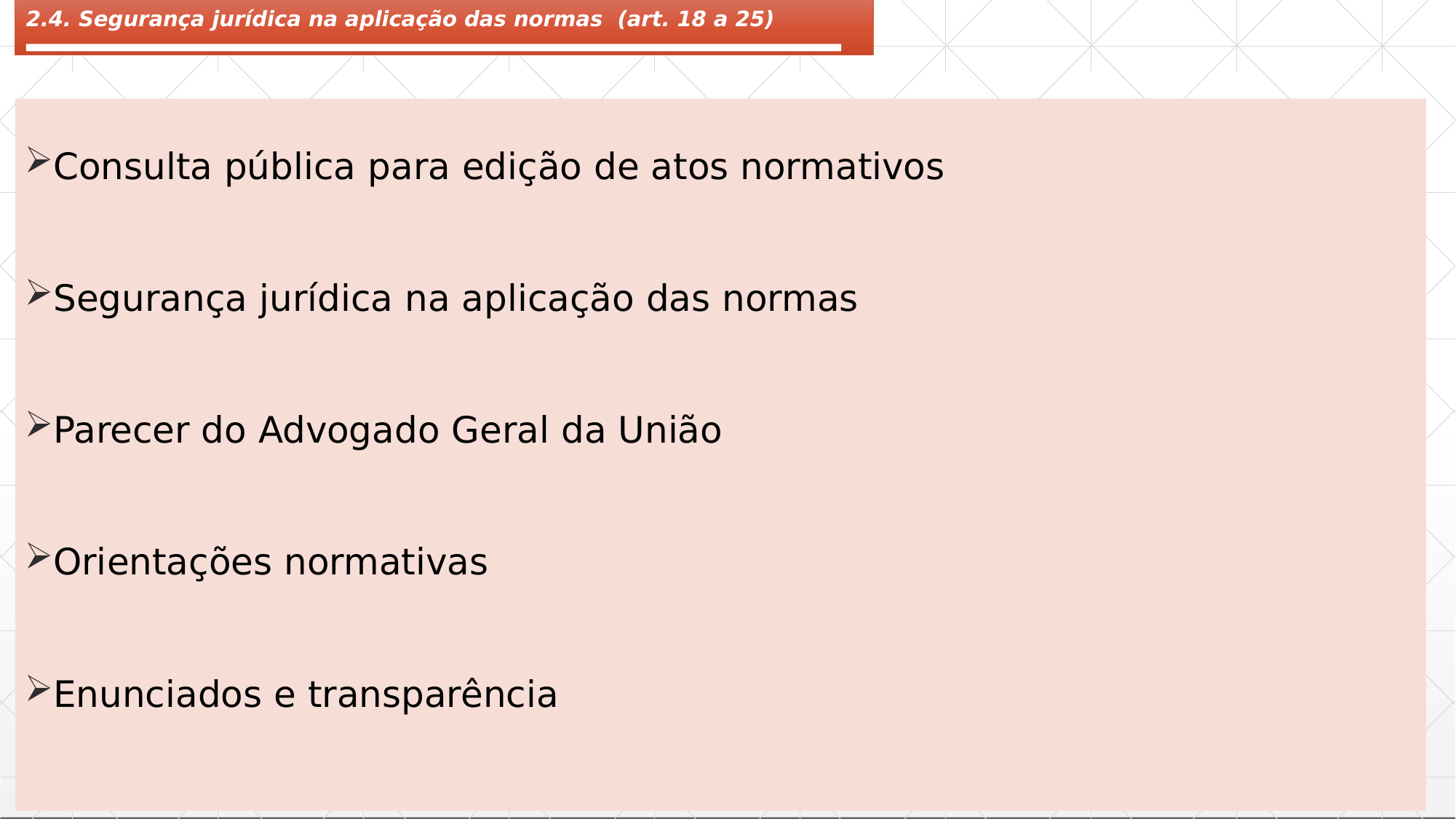

# 2.4. Segurança jurídica na aplicação das normas  (art. 18 a 25)

Consulta pública para edição de atos normativos

Segurança jurídica na aplicação das normas

Parecer do Advogado Geral da União

Orientações normativas

Enunciados e transparência